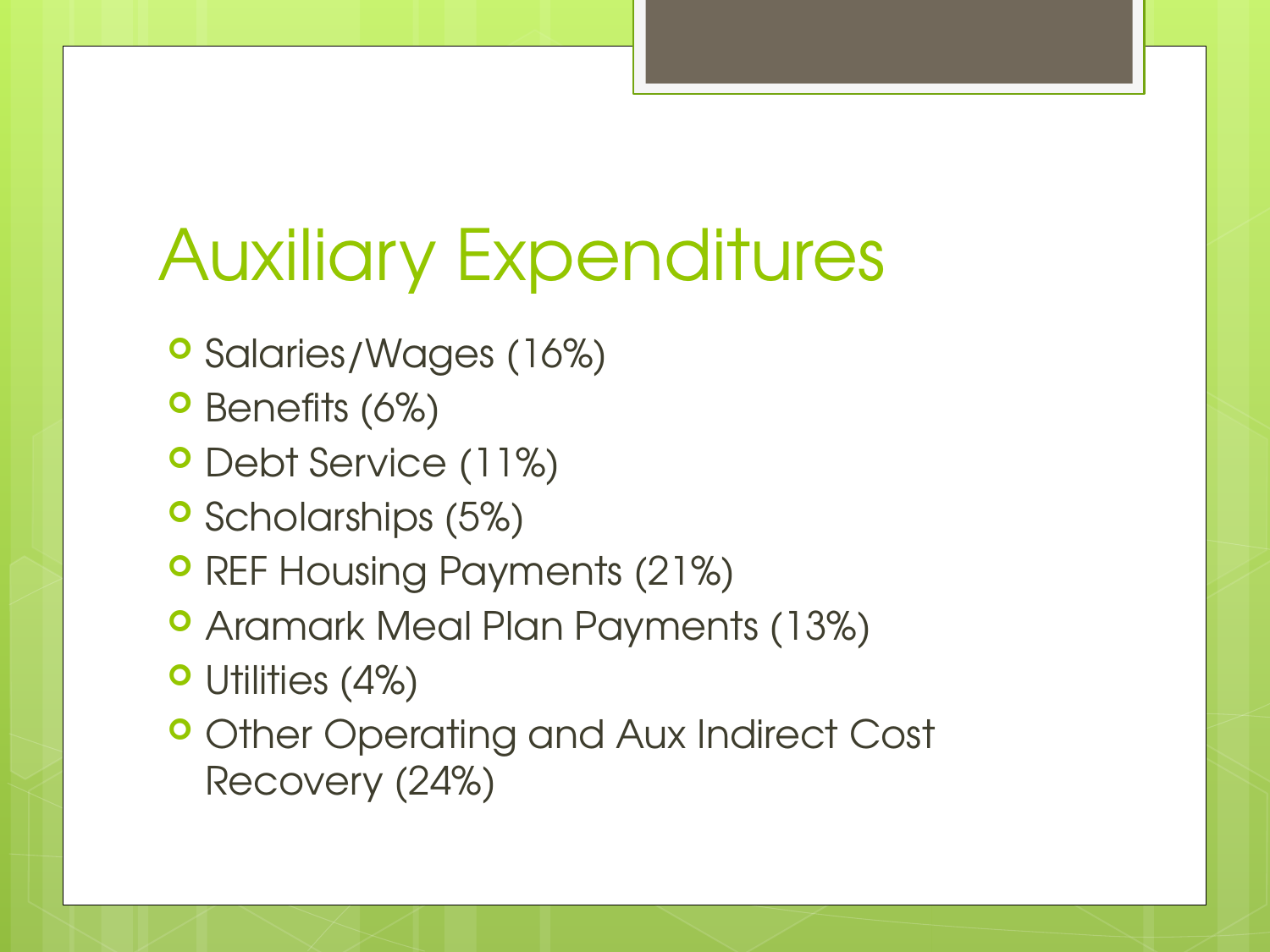

# Auxiliary Expenditures
Salaries/Wages (16%)
Benefits (6%)
Debt Service (11%)
Scholarships (5%)
REF Housing Payments (21%)
Aramark Meal Plan Payments (13%)
Utilities (4%)
Other Operating and Aux Indirect Cost Recovery (24%)